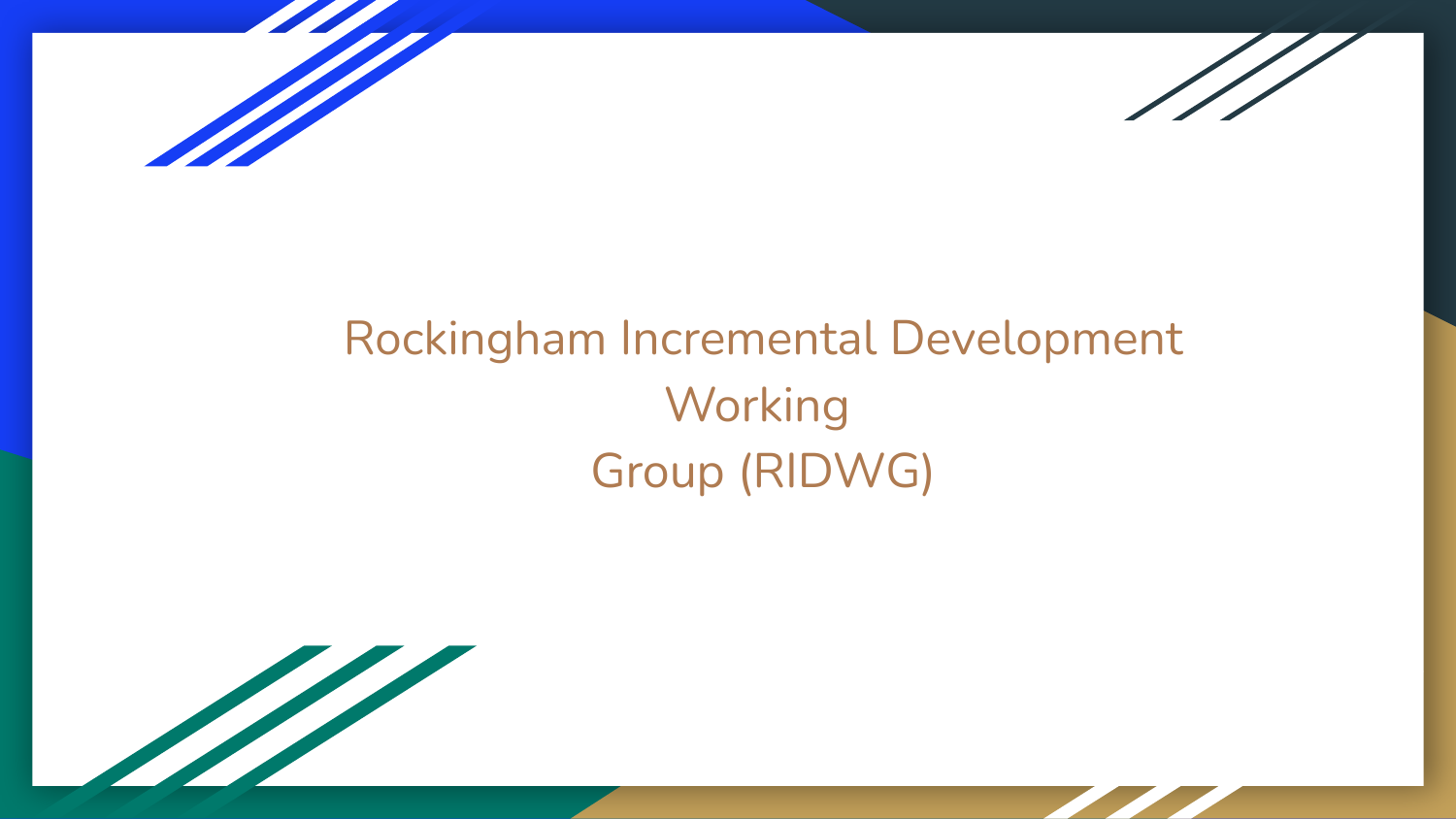

# Rockingham Incremental Development Working
Group (RIDWG)